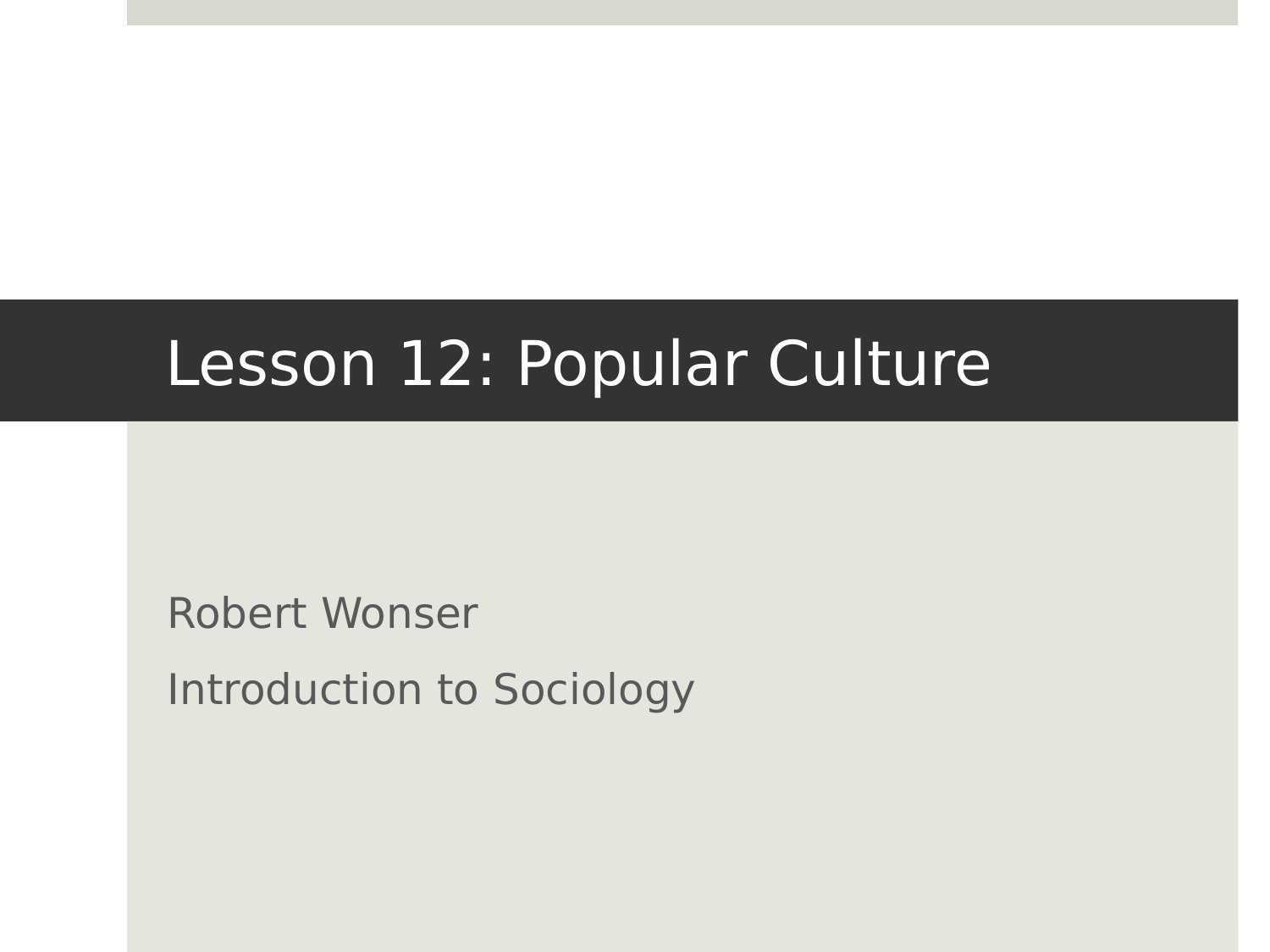

# Lesson 12: Popular Culture

Robert Wonser
Introduction to Sociology